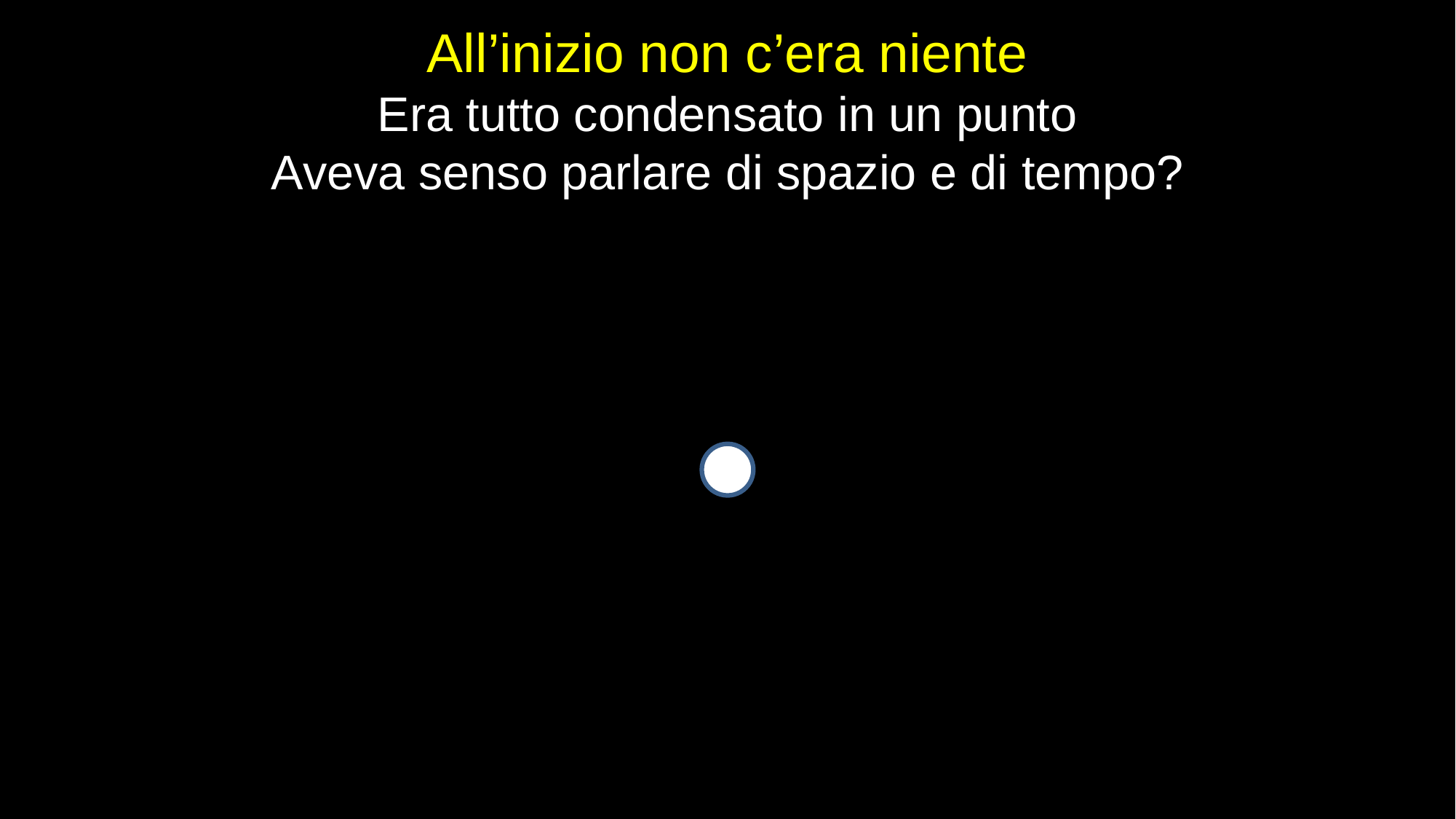

# All’inizio non c’era niente Era tutto condensato in un punto Aveva senso parlare di spazio e di tempo?